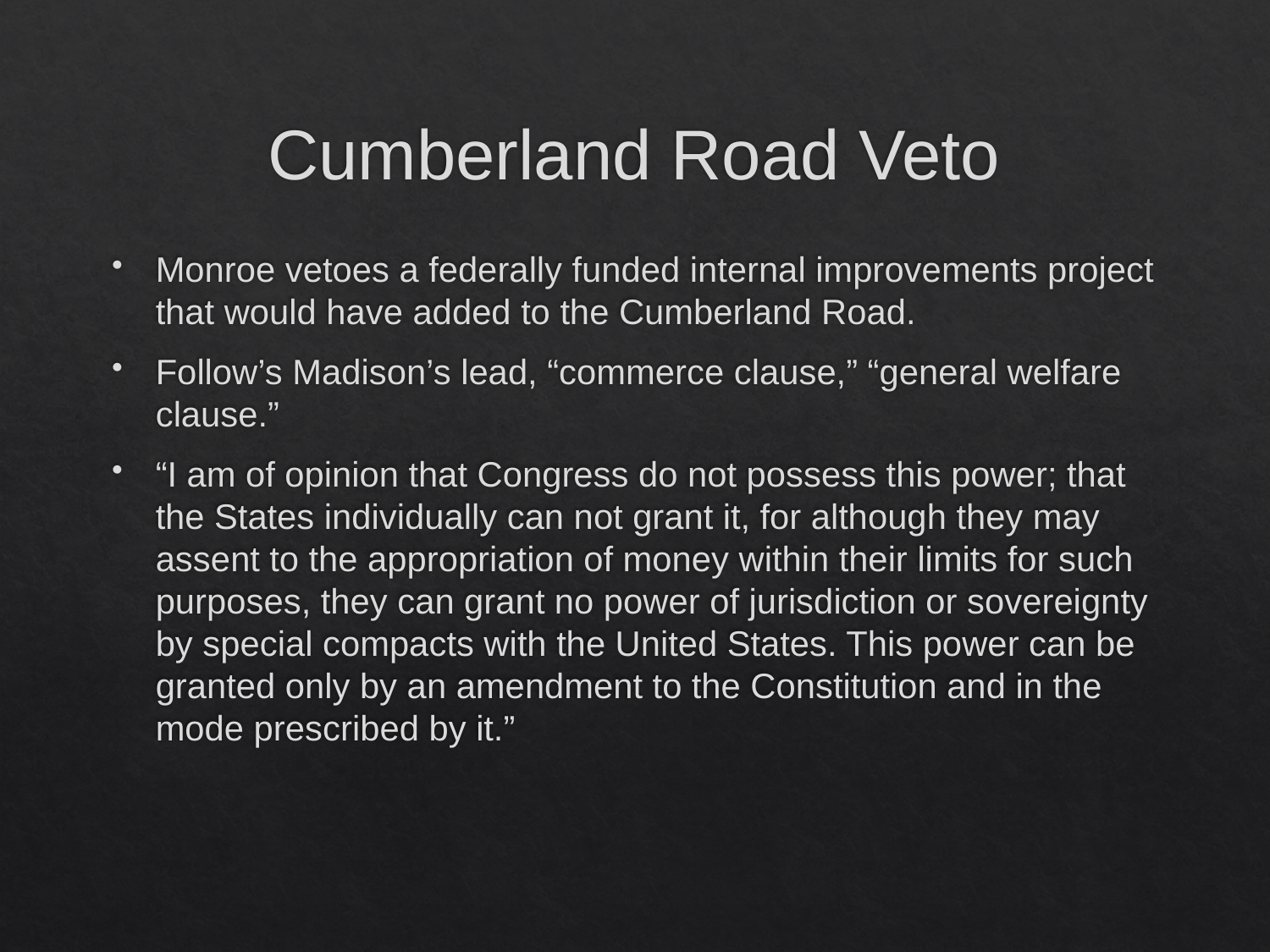

# Cumberland Road Veto
Monroe vetoes a federally funded internal improvements project that would have added to the Cumberland Road.
Follow’s Madison’s lead, “commerce clause,” “general welfare clause.”
“I am of opinion that Congress do not possess this power; that the States individually can not grant it, for although they may assent to the appropriation of money within their limits for such purposes, they can grant no power of jurisdiction or sovereignty by special compacts with the United States. This power can be granted only by an amendment to the Constitution and in the mode prescribed by it.”